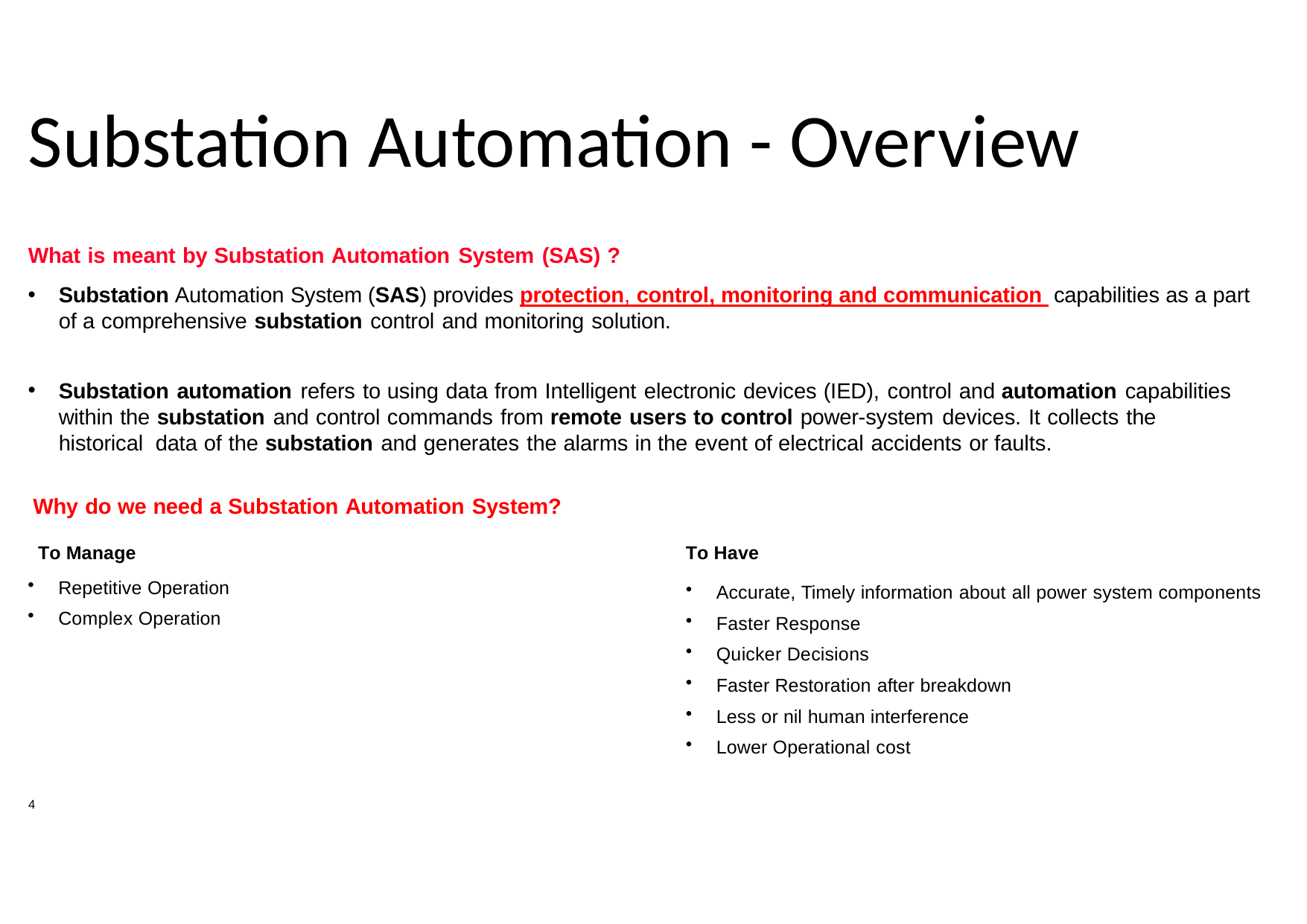

# Substation Automation - Overview
What is meant by Substation Automation System (SAS) ?
Substation Automation System (SAS) provides protection, control, monitoring and communication capabilities as a part  of a comprehensive substation control and monitoring solution.

Substation automation refers to using data from Intelligent electronic devices (IED), control and automation capabilities  within the substation and control commands from remote users to control power-system devices. It collects the historical  data of the substation and generates the alarms in the event of electrical accidents or faults.

Why do we need a Substation Automation System?
To Manage
Repetitive Operation
Complex Operation
To Have
Accurate, Timely information about all power system components
Faster Response
Quicker Decisions
Faster Restoration after breakdown
Less or nil human interference
Lower Operational cost
4